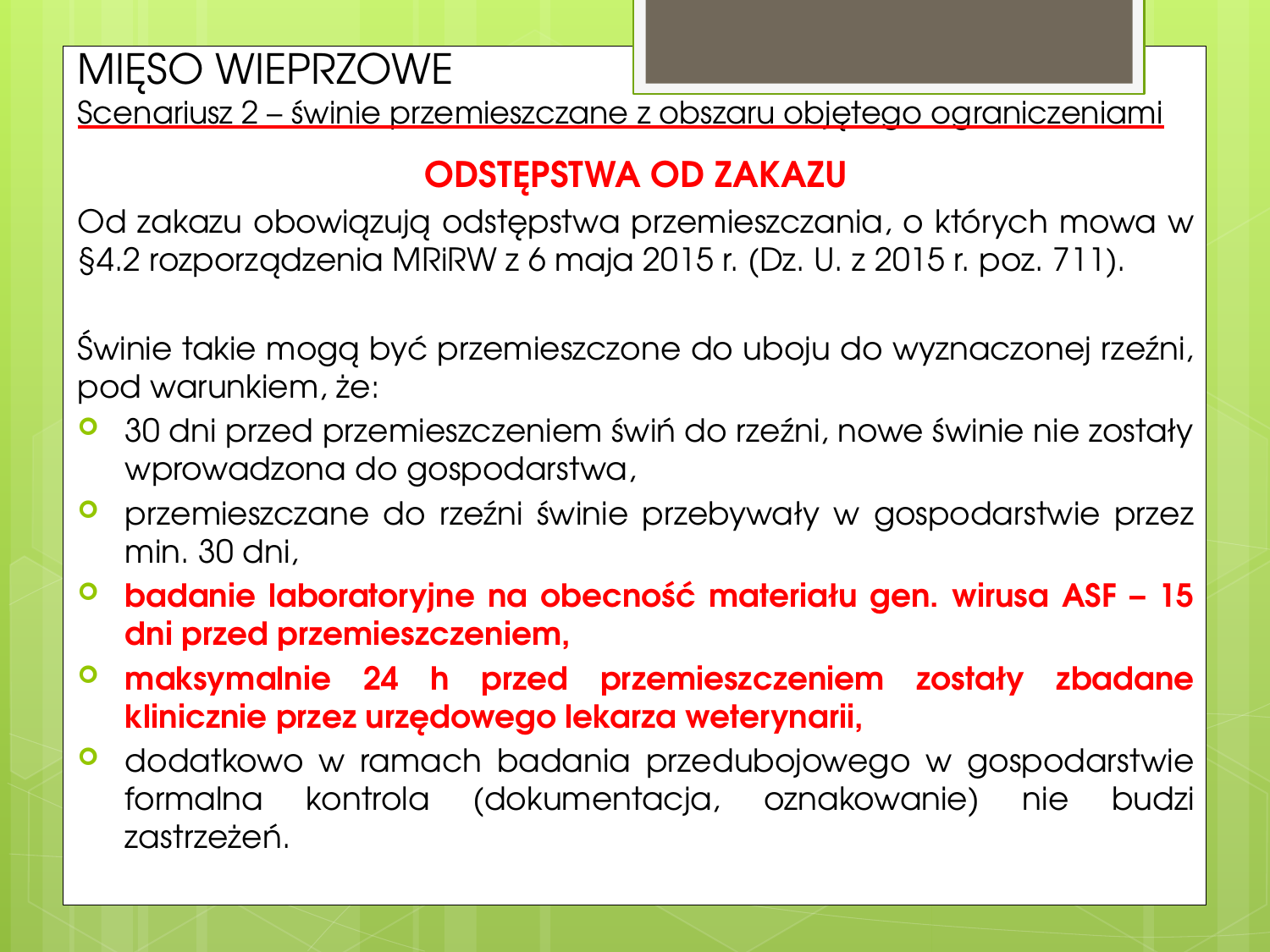

# MIĘSO WIEPRZOWE Scenariusz 2 – świnie przemieszczane z obszaru objętego ograniczeniami
ODSTĘPSTWA OD ZAKAZU
Od zakazu obowiązują odstępstwa przemieszczania, o których mowa w §4.2 rozporządzenia MRiRW z 6 maja 2015 r. (Dz. U. z 2015 r. poz. 711).

Świnie takie mogą być przemieszczone do uboju do wyznaczonej rzeźni, pod warunkiem, że:
30 dni przed przemieszczeniem świń do rzeźni, nowe świnie nie zostały wprowadzona do gospodarstwa,
przemieszczane do rzeźni świnie przebywały w gospodarstwie przez min. 30 dni,
badanie laboratoryjne na obecność materiału gen. wirusa ASF – 15 dni przed przemieszczeniem,
maksymalnie 24 h przed przemieszczeniem zostały zbadane klinicznie przez urzędowego lekarza weterynarii,
dodatkowo w ramach badania przedubojowego w gospodarstwie formalna kontrola (dokumentacja, oznakowanie) nie budzi zastrzeżeń.